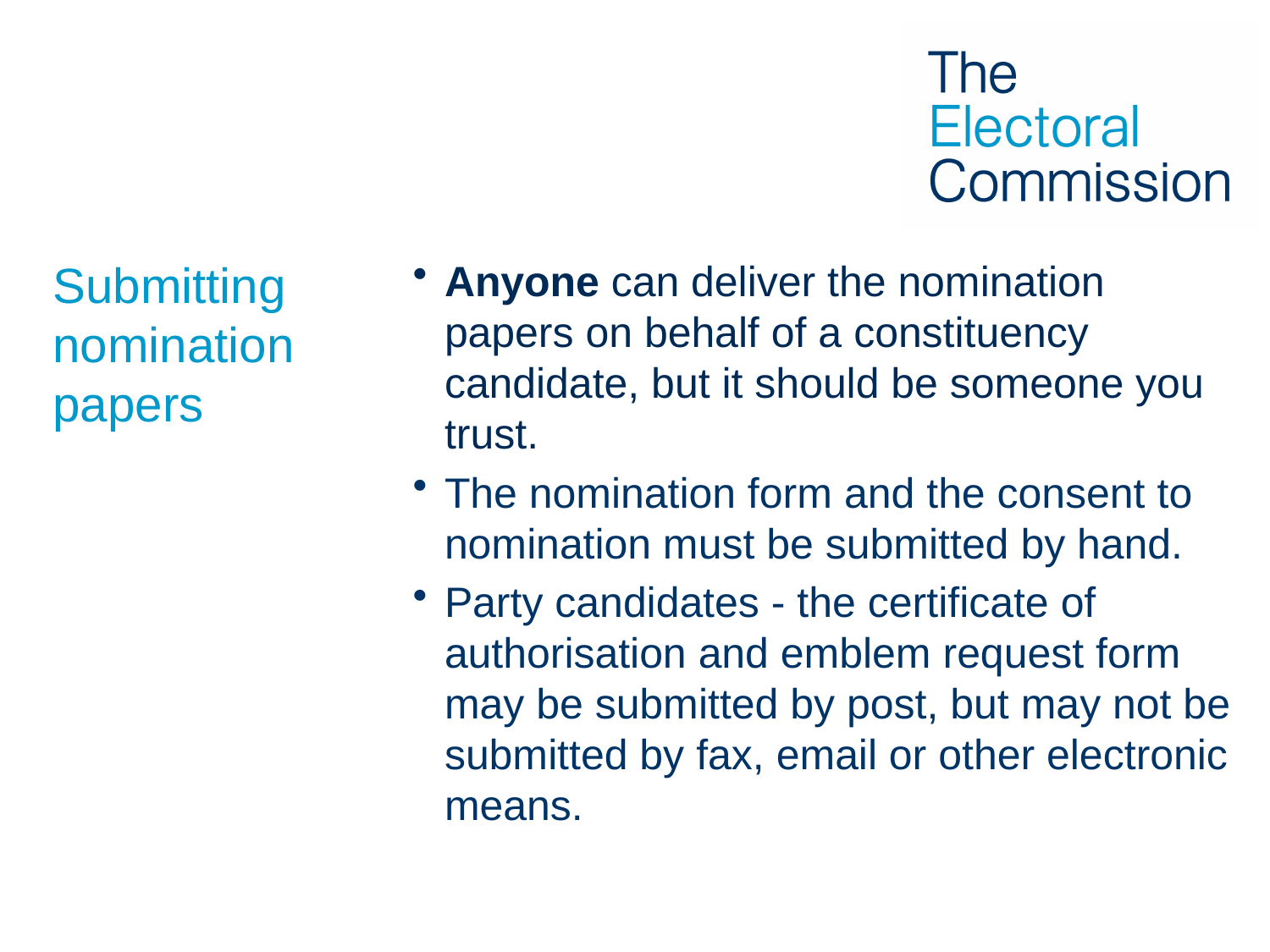

# Submitting nomination papers
Anyone can deliver the nomination papers on behalf of a constituency candidate, but it should be someone you trust.
The nomination form and the consent to nomination must be submitted by hand.
Party candidates - the certificate of authorisation and emblem request form may be submitted by post, but may not be submitted by fax, email or other electronic means.